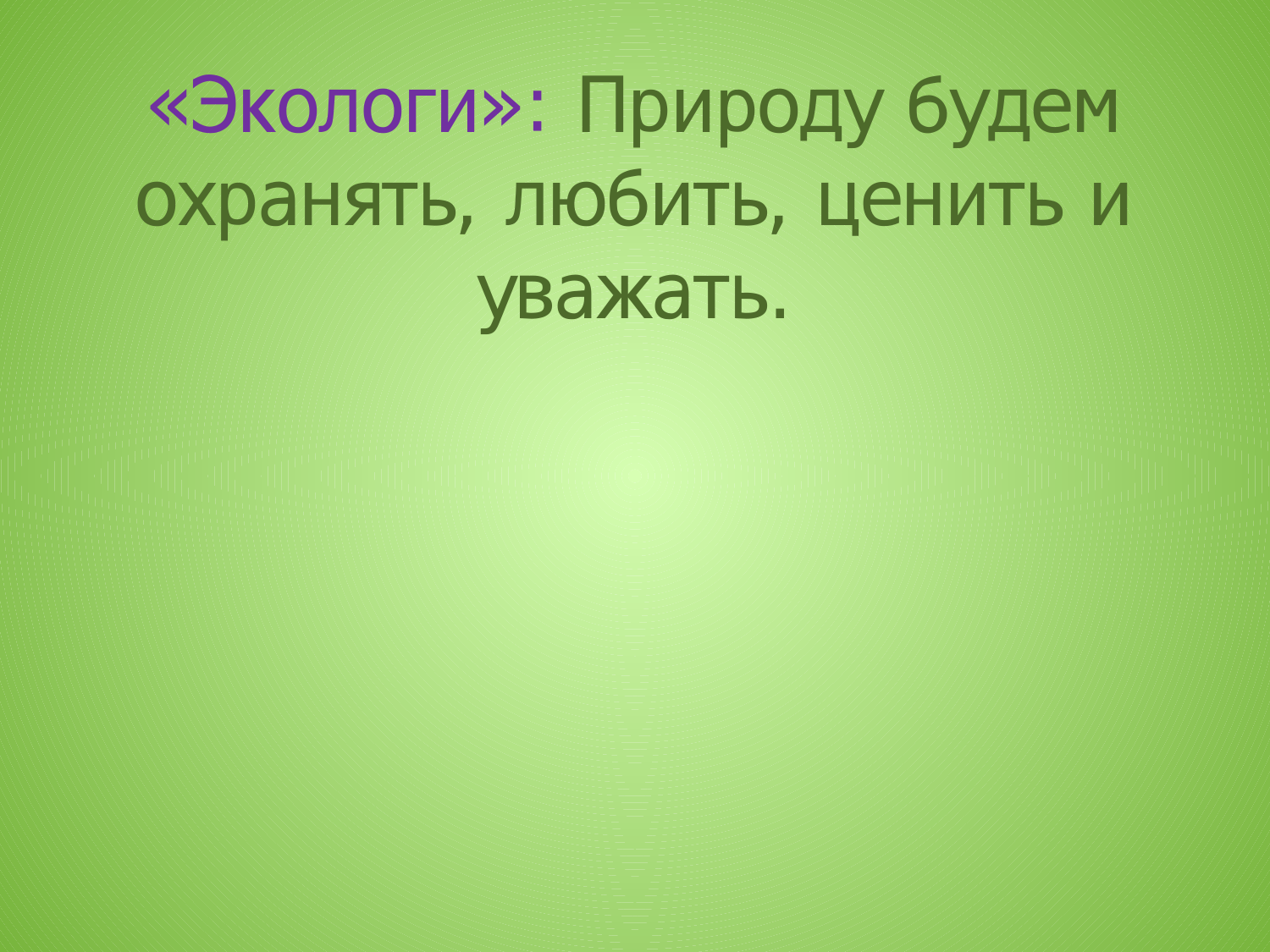

# «Экологи»: Природу будем охранять, любить, ценить и уважать.